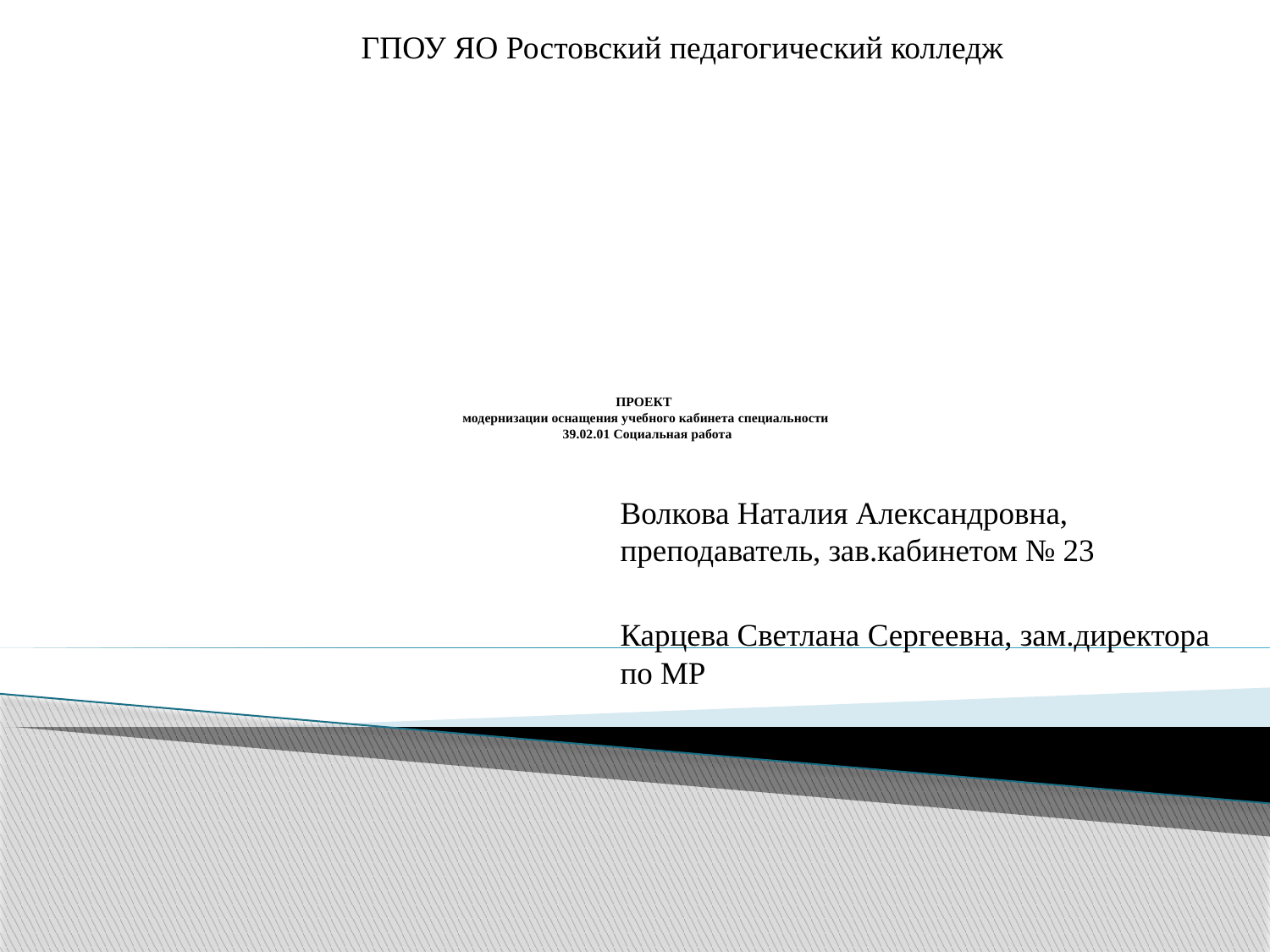

ГПОУ ЯО Ростовский педагогический колледж
# ПРОЕКТ модернизации оснащения учебного кабинета специальности 39.02.01 Социальная работа
Волкова Наталия Александровна, преподаватель, зав.кабинетом № 23

Карцева Светлана Сергеевна, зам.директора по МР